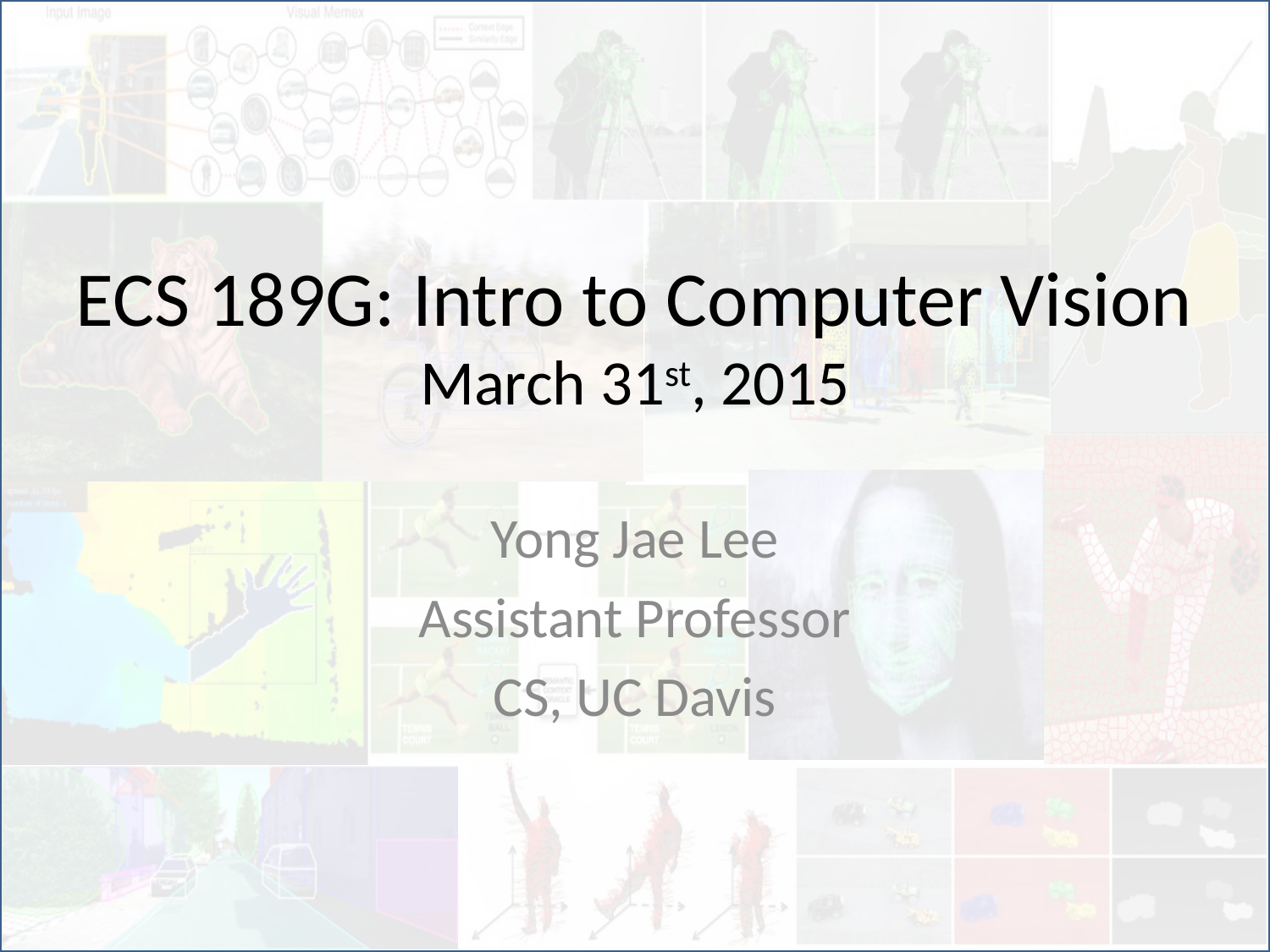

# ECS 189G: Intro to Computer Vision March 31st, 2015
Yong Jae Lee
Assistant Professor
CS, UC Davis